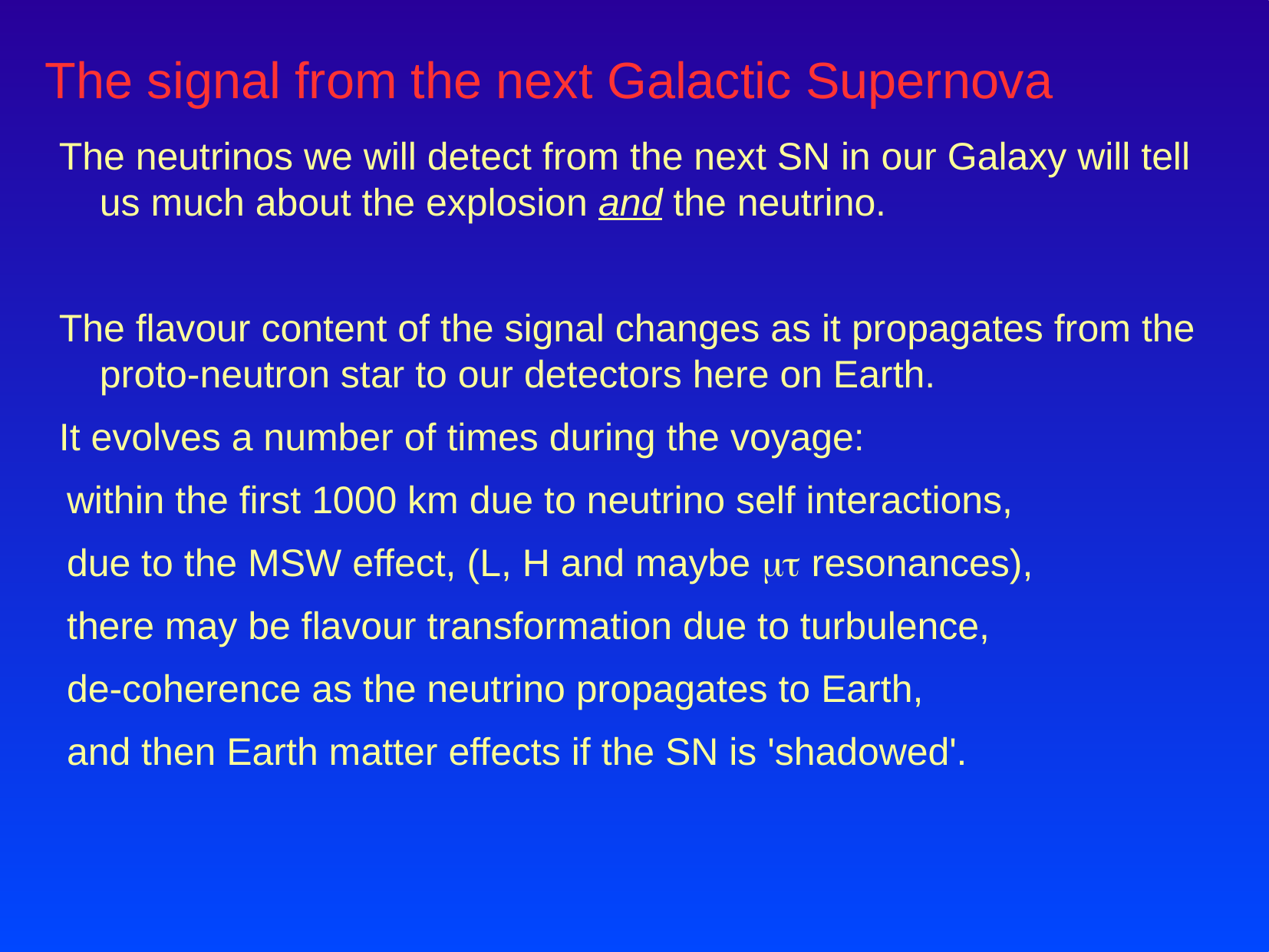

The signal from the next Galactic Supernova
The neutrinos we will detect from the next SN in our Galaxy will tell us much about the explosion and the neutrino.

The flavour content of the signal changes as it propagates from the proto-neutron star to our detectors here on Earth.
It evolves a number of times during the voyage:
  within the first 1000 km due to neutrino self interactions,
  due to the MSW effect, (L, H and maybe μτ resonances),
  there may be flavour transformation due to turbulence,
  de-coherence as the neutrino propagates to Earth,
  and then Earth matter effects if the SN is 'shadowed'.